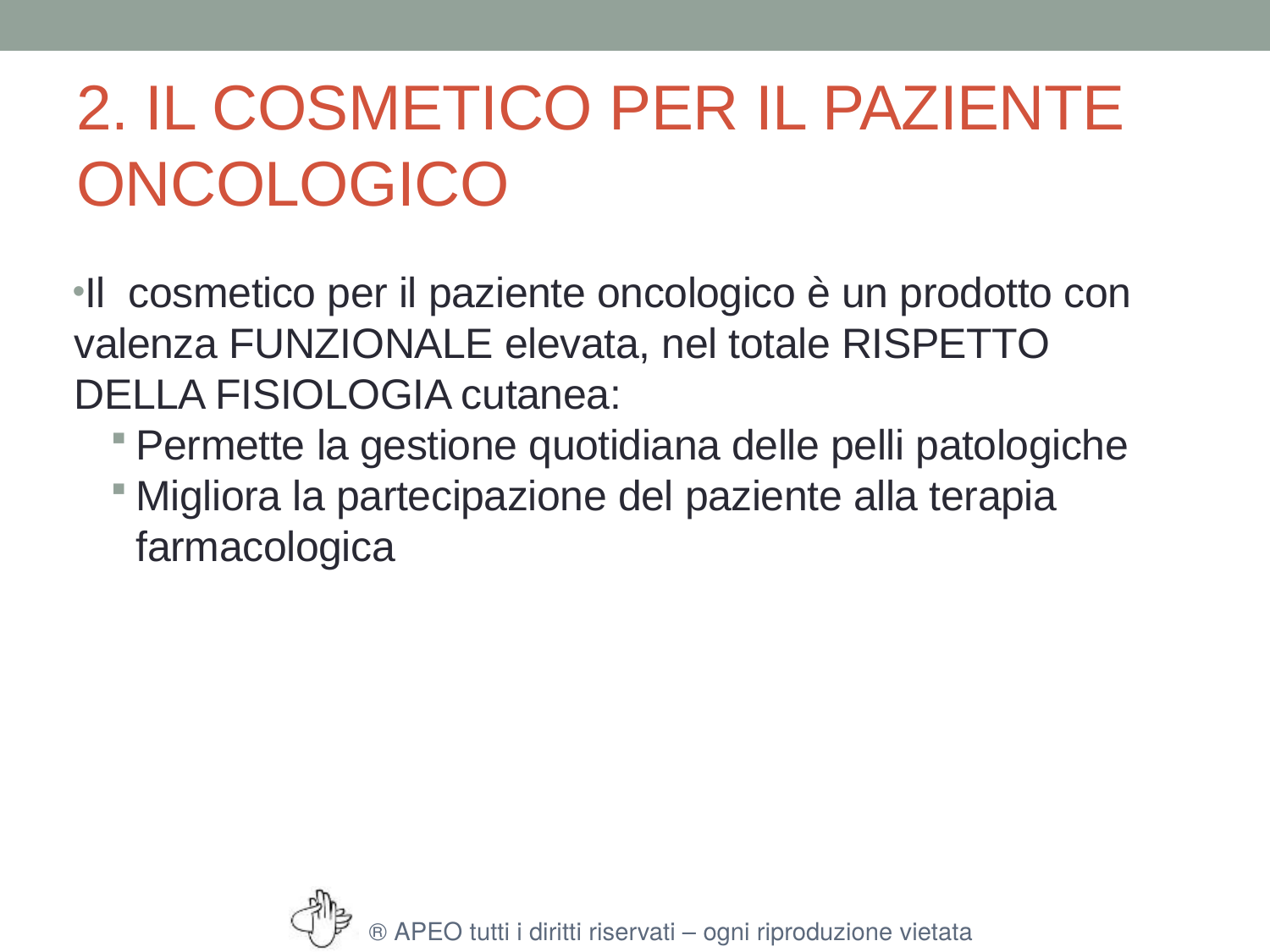

# 2. IL COSMETICO PER IL PAZIENTE ONCOLOGICO
Il  cosmetico per il paziente oncologico è un prodotto con valenza FUNZIONALE elevata, nel totale RISPETTO DELLA FISIOLOGIA cutanea:
Permette la gestione quotidiana delle pelli patologiche
Migliora la partecipazione del paziente alla terapia farmacologica